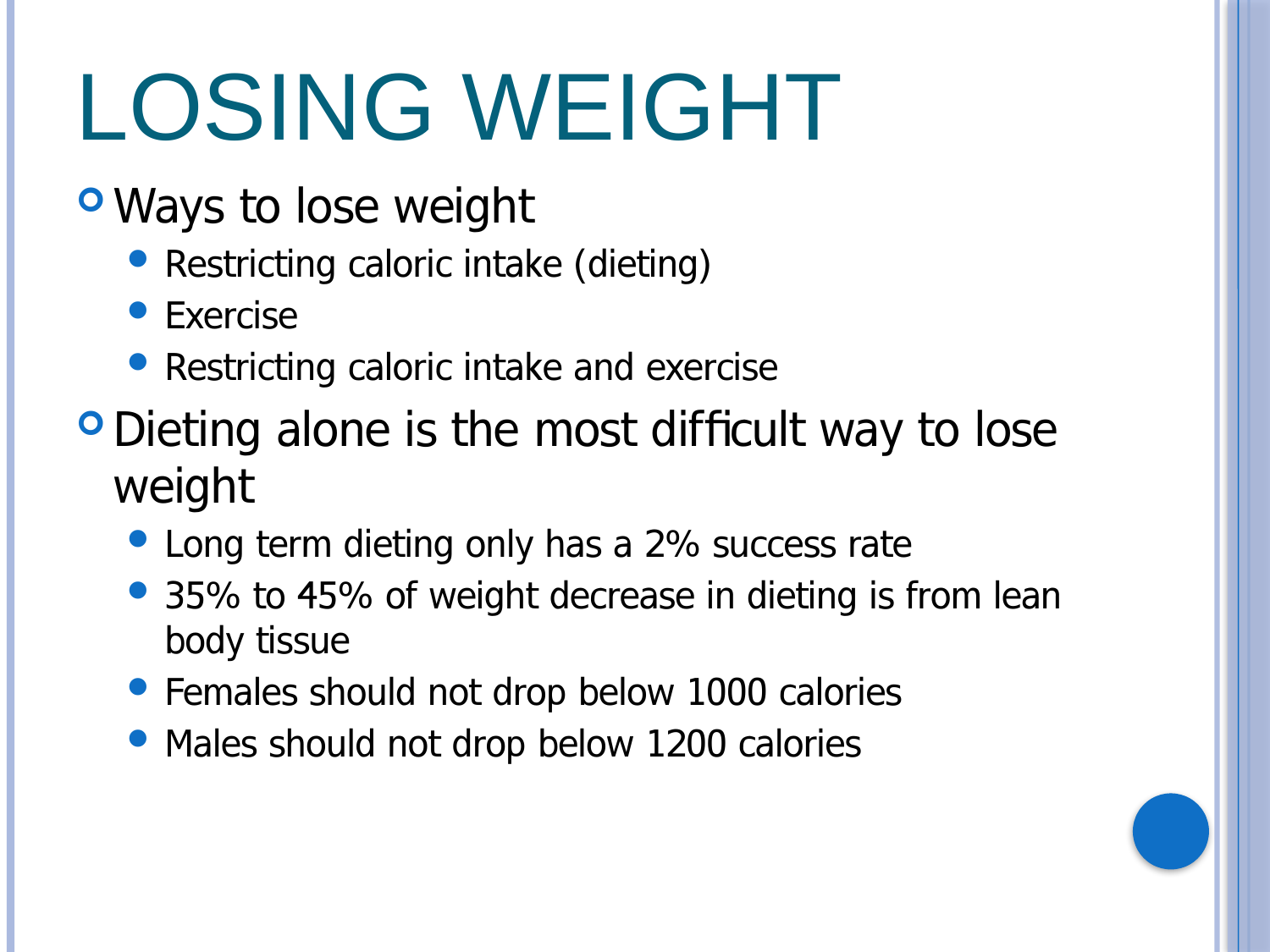

# Losing Weight
Ways to lose weight
Restricting caloric intake (dieting)
Exercise
Restricting caloric intake and exercise
Dieting alone is the most difficult way to lose weight
Long term dieting only has a 2% success rate
35% to 45% of weight decrease in dieting is from lean body tissue
Females should not drop below 1000 calories
Males should not drop below 1200 calories